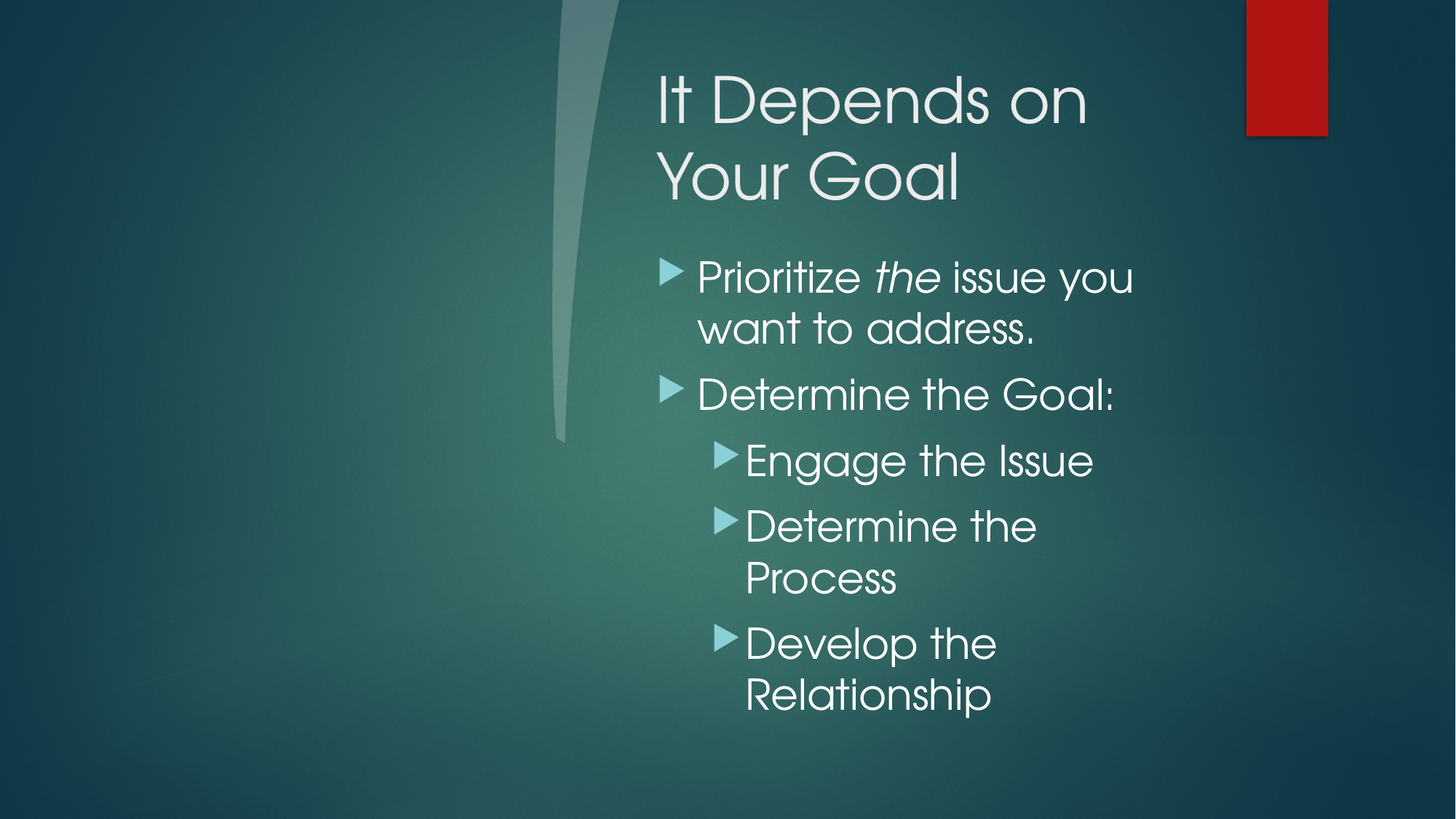

# It Depends on Your Goal
Prioritize the issue you want to address.
Determine the Goal:
Engage the Issue
Determine the Process
Develop the Relationship